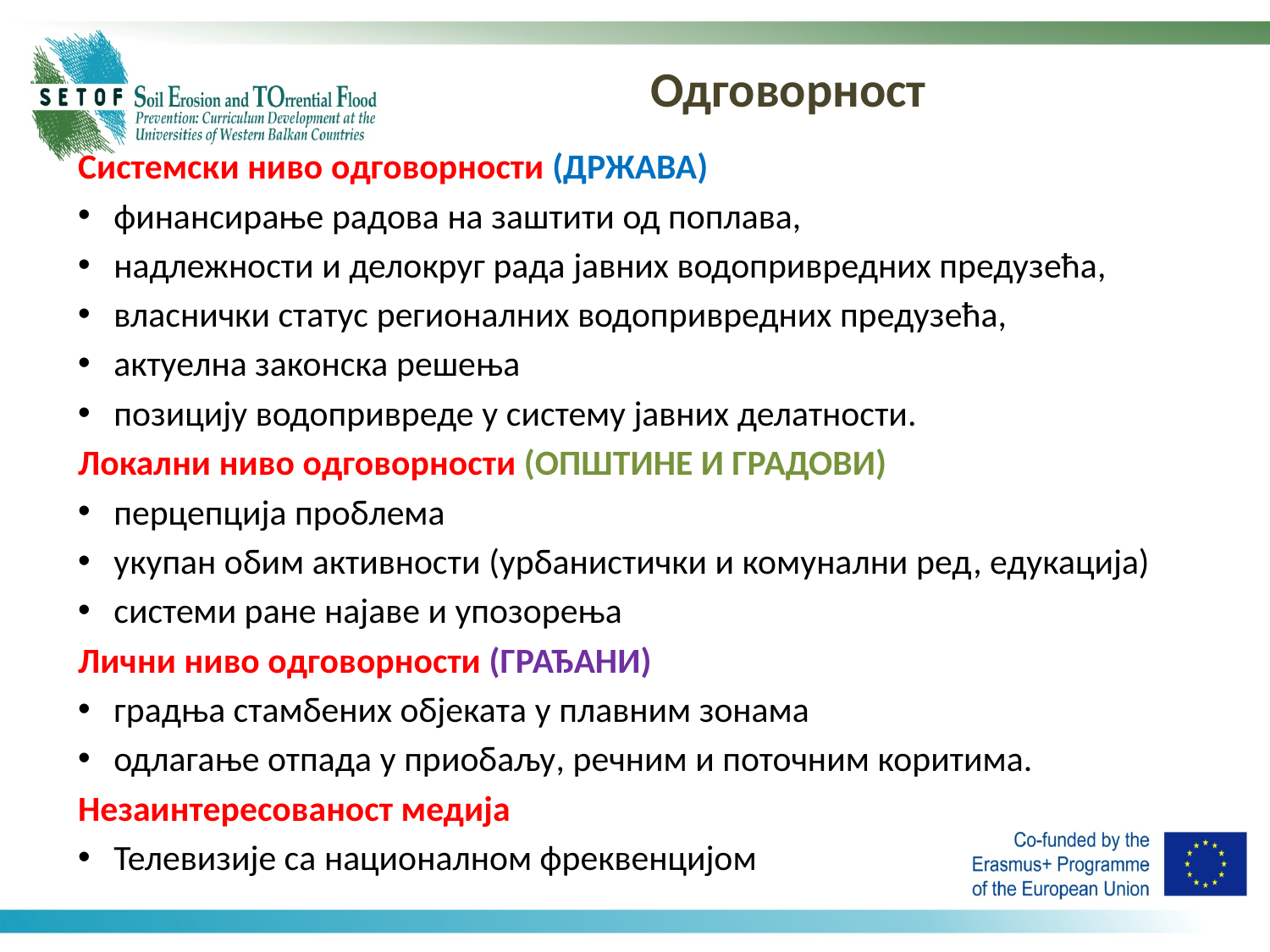

# Одговорност
Системски ниво одговорности (ДРЖАВА)
финансирање радова на заштити од поплава,
надлежности и делокруг рада јавних водопривредних предузећа,
власнички статус регионалних водопривредних предузећа,
актуелна законска решења
позицију водопривреде у систему јавних делатности.
Локални ниво одговорности (ОПШТИНЕ И ГРАДОВИ)
перцепција проблема
укупан обим активности (урбанистички и комунални ред, едукација)
системи ране најаве и упозорења
Лични ниво одговорности (ГРАЂАНИ)
градња стамбених објеката у плавним зонама
одлагање отпада у приобаљу, речним и поточним коритима.
Незаинтересованост медија
Телевизије са националном фреквенцијом